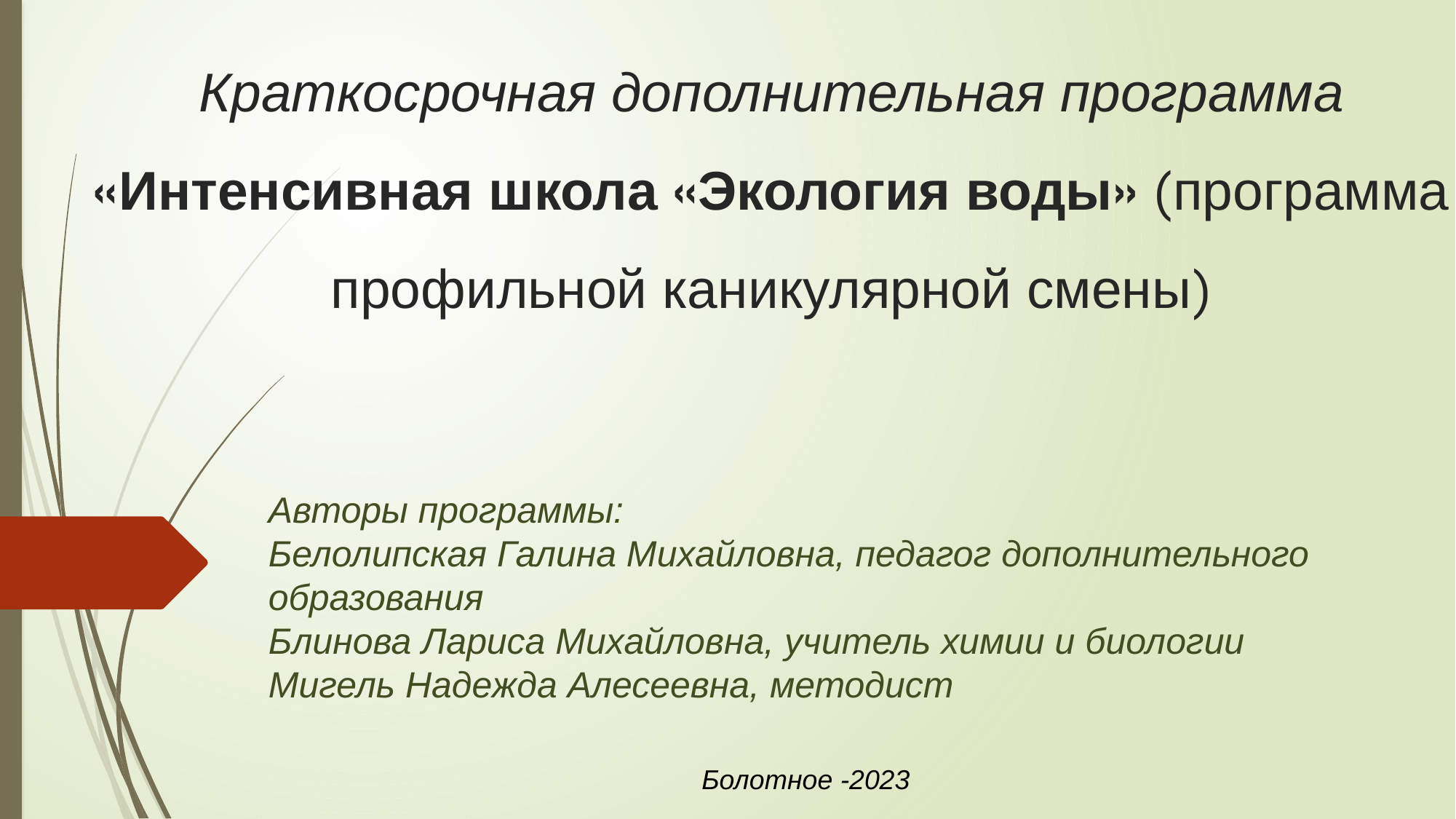

# Краткосрочная дополнительная программа «Интенсивная школа «Экология воды» (программа профильной каникулярной смены)
Авторы программы:
Белолипская Галина Михайловна, педагог дополнительного образования
Блинова Лариса Михайловна, учитель химии и биологии
Мигель Надежда Алесеевна, методист
Болотное -2023